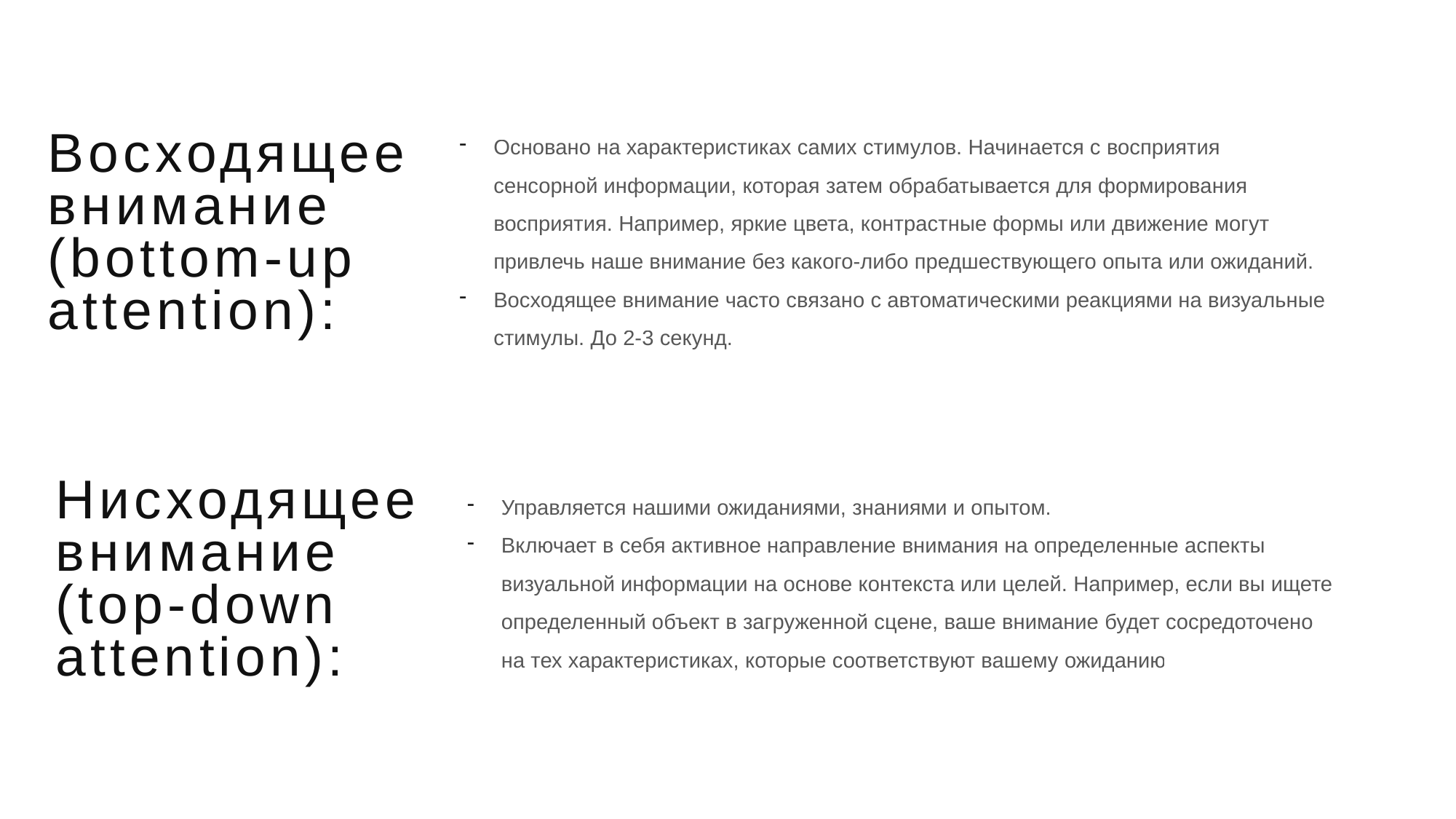

Основано на характеристиках самих стимулов. Начинается с восприятия сенсорной информации, которая затем обрабатывается для формирования восприятия. Например, яркие цвета, контрастные формы или движение могут привлечь наше внимание без какого-либо предшествующего опыта или ожиданий.
Восходящее внимание часто связано с автоматическими реакциями на визуальные стимулы. До 2-3 секунд.
Восходящее внимание (bottom-up attention):
Нисходящее внимание (top-down attention):
Управляется нашими ожиданиями, знаниями и опытом.
Включает в себя активное направление внимания на определенные аспекты визуальной информации на основе контекста или целей. Например, если вы ищете определенный объект в загруженной сцене, ваше внимание будет сосредоточено на тех характеристиках, которые соответствуют вашему ожиданию